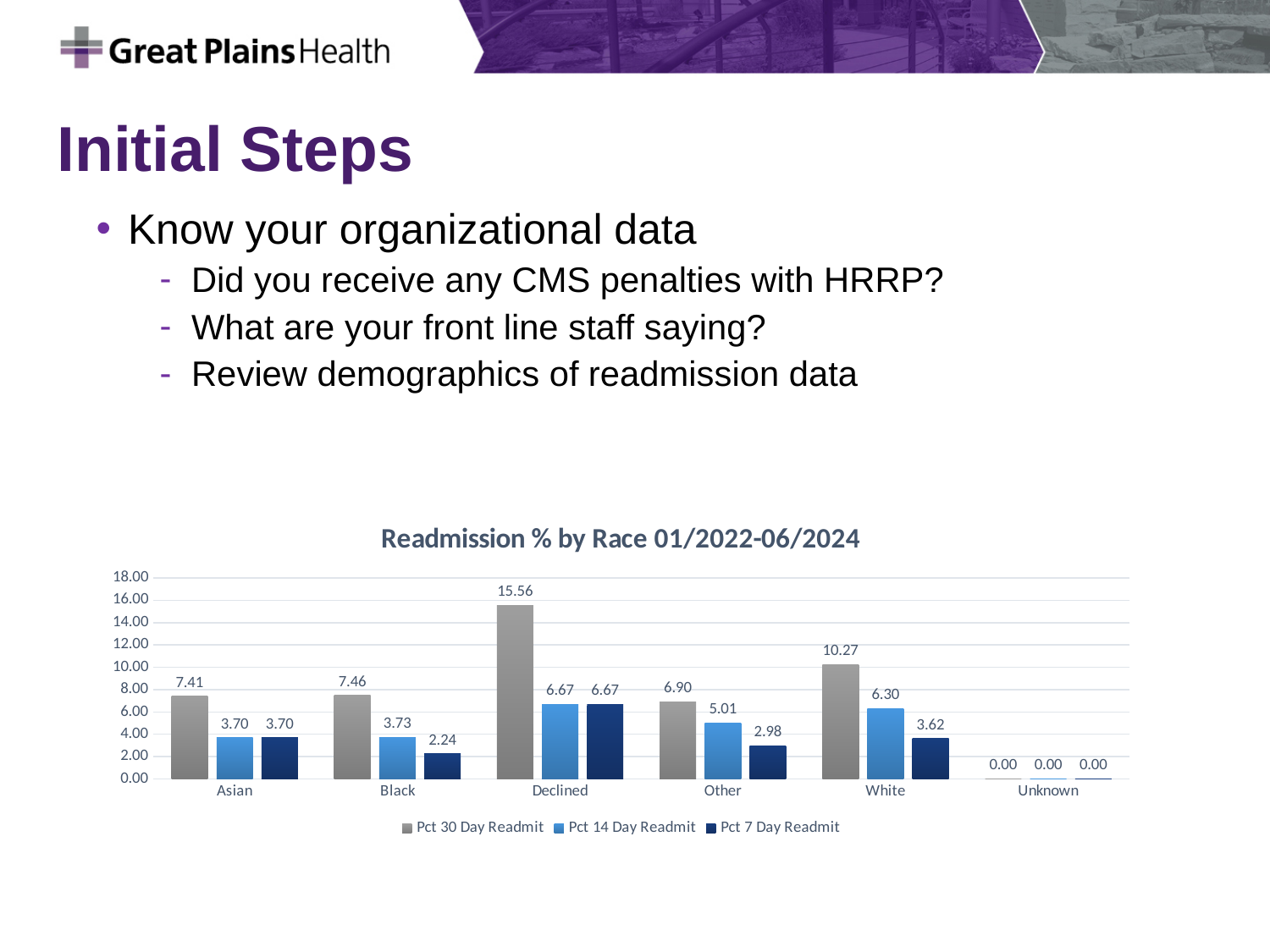

# Initial Steps
Know your organizational data
Did you receive any CMS penalties with HRRP?
What are your front line staff saying?
Review demographics of readmission data

[unsupported chart]